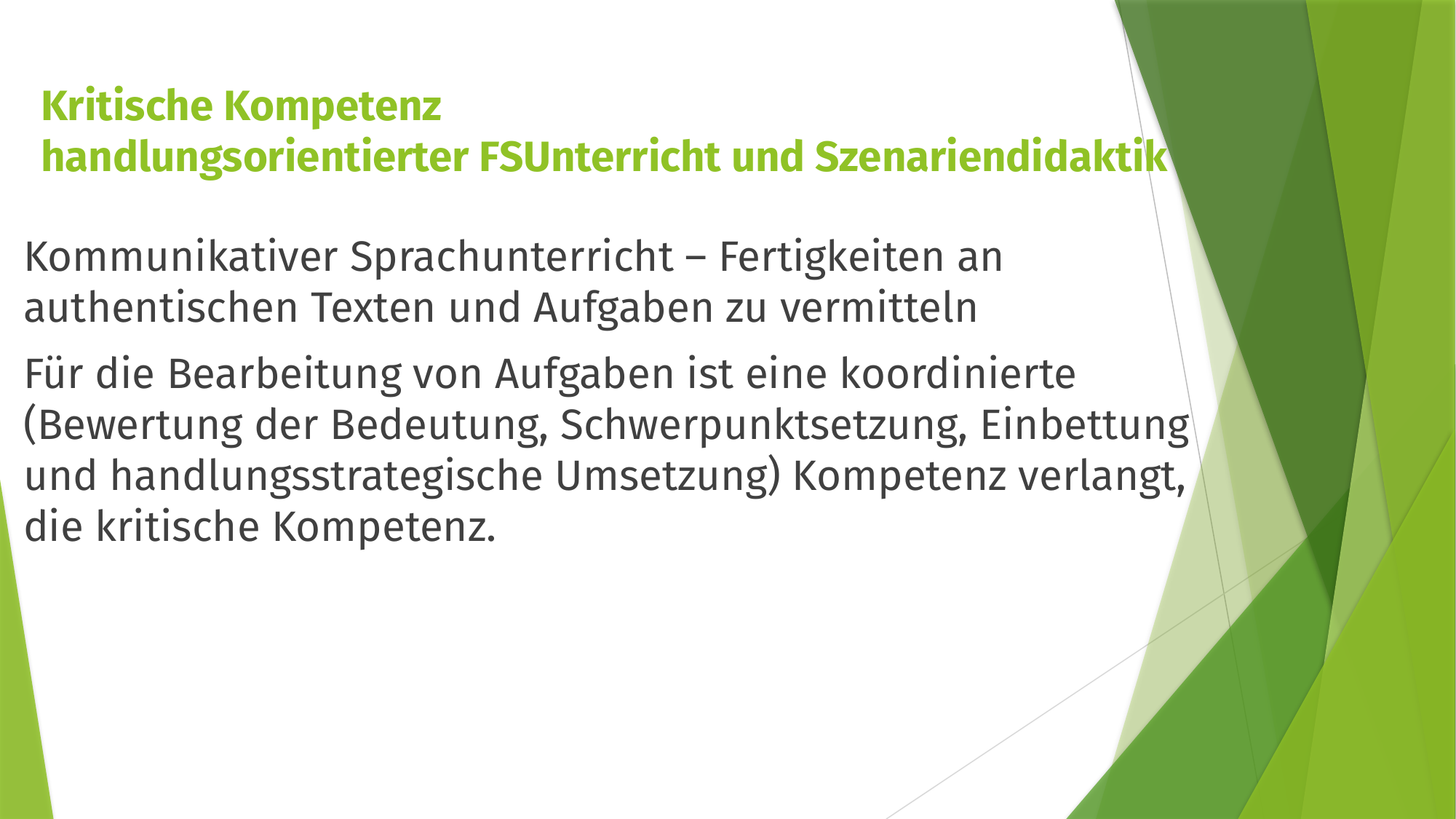

# Kritische Kompetenz handlungsorientierter FSUnterricht und Szenariendidaktik

Kommunikativer Sprachunterricht – Fertigkeiten an authentischen Texten und Aufgaben zu vermitteln
Für die Bearbeitung von Aufgaben ist eine koordinierte (Bewertung der Bedeutung, Schwerpunktsetzung, Einbettung und handlungsstrategische Umsetzung) Kompetenz verlangt, die kritische Kompetenz.